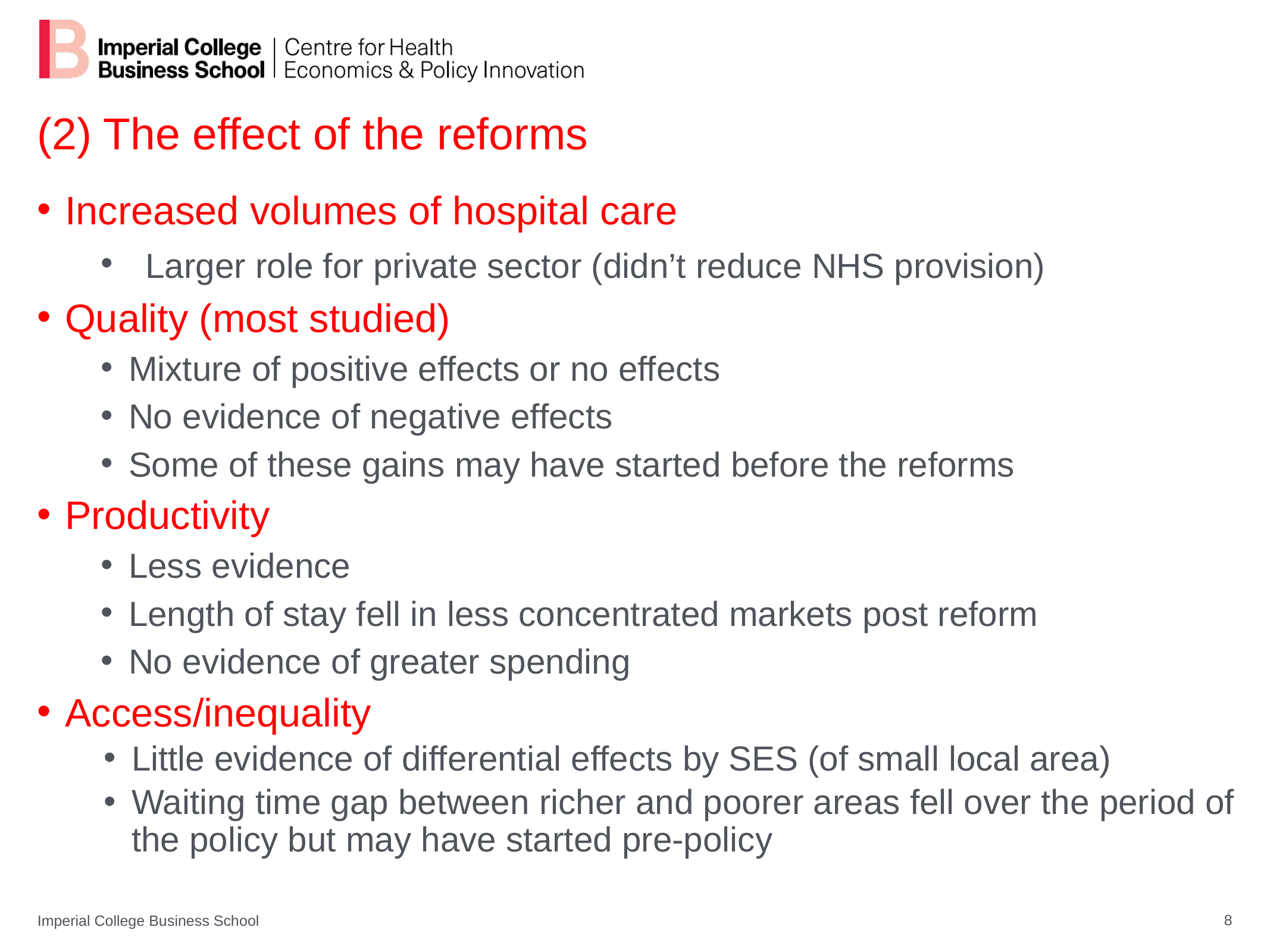

# (2) The effect of the reforms
Increased volumes of hospital care
Larger role for private sector (didn’t reduce NHS provision)
Quality (most studied)
Mixture of positive effects or no effects
No evidence of negative effects
Some of these gains may have started before the reforms
Productivity
Less evidence
Length of stay fell in less concentrated markets post reform
No evidence of greater spending
Access/inequality
Little evidence of differential effects by SES (of small local area)
Waiting time gap between richer and poorer areas fell over the period of the policy but may have started pre-policy